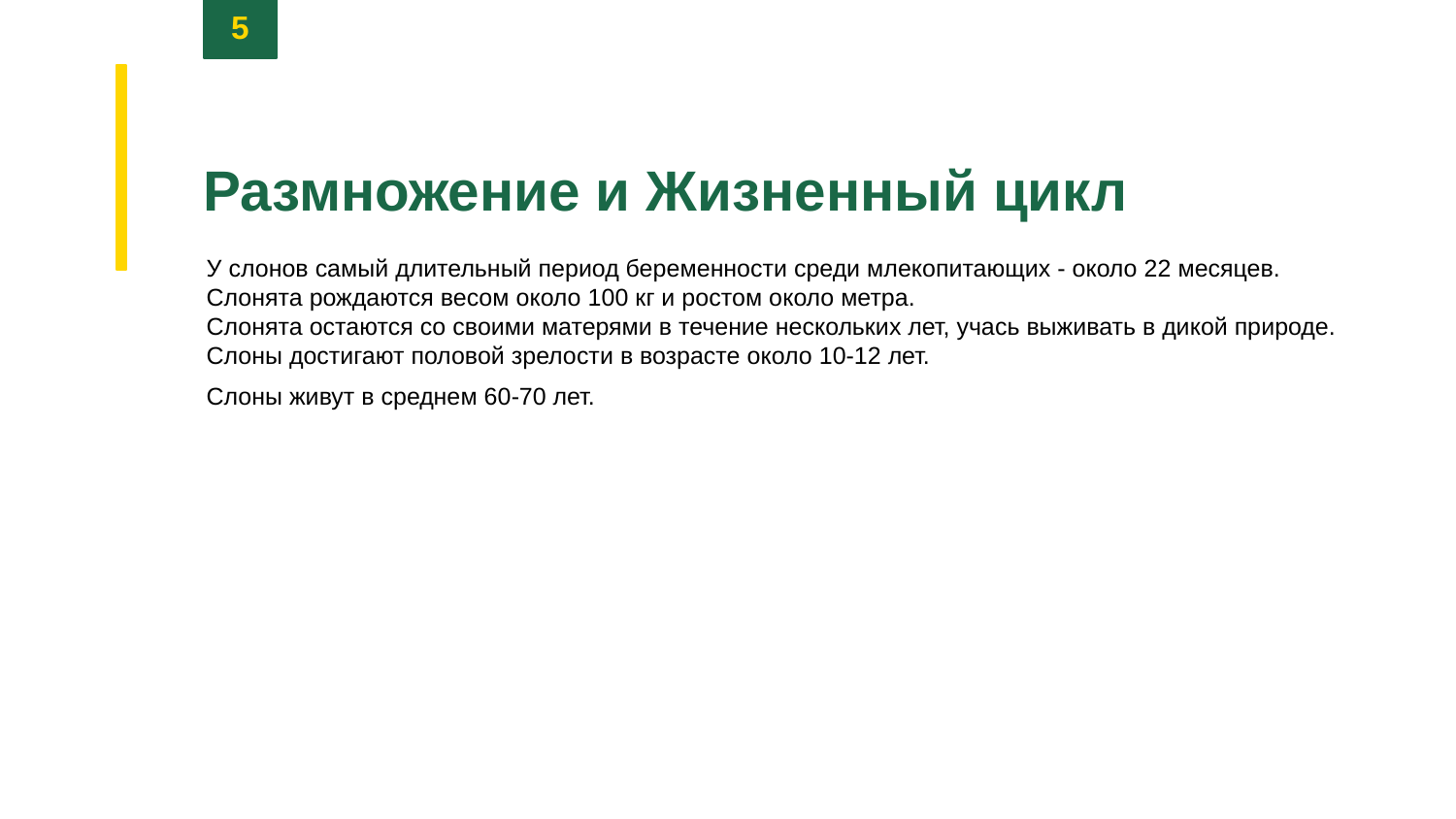

5

Размножение и Жизненный цикл
У слонов самый длительный период беременности среди млекопитающих - около 22 месяцев.
Слонята рождаются весом около 100 кг и ростом около метра.
Слонята остаются со своими матерями в течение нескольких лет, учась выживать в дикой природе.
Слоны достигают половой зрелости в возрасте около 10-12 лет.
Слоны живут в среднем 60-70 лет.